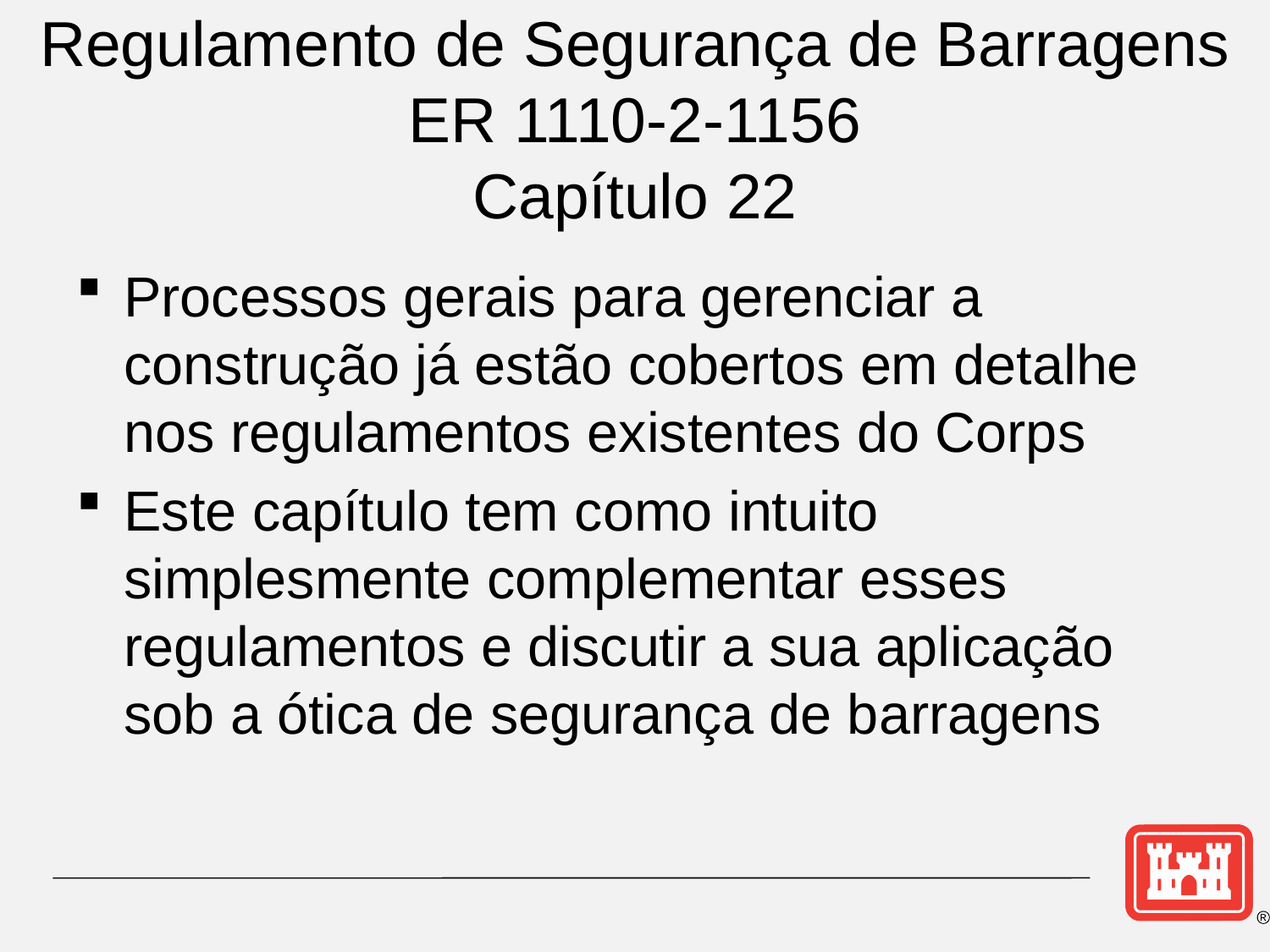

# Regulamento de Segurança de Barragens ER 1110-2-1156 Capítulo 22
Processos gerais para gerenciar a construção já estão cobertos em detalhe nos regulamentos existentes do Corps
Este capítulo tem como intuito simplesmente complementar esses regulamentos e discutir a sua aplicação sob a ótica de segurança de barragens